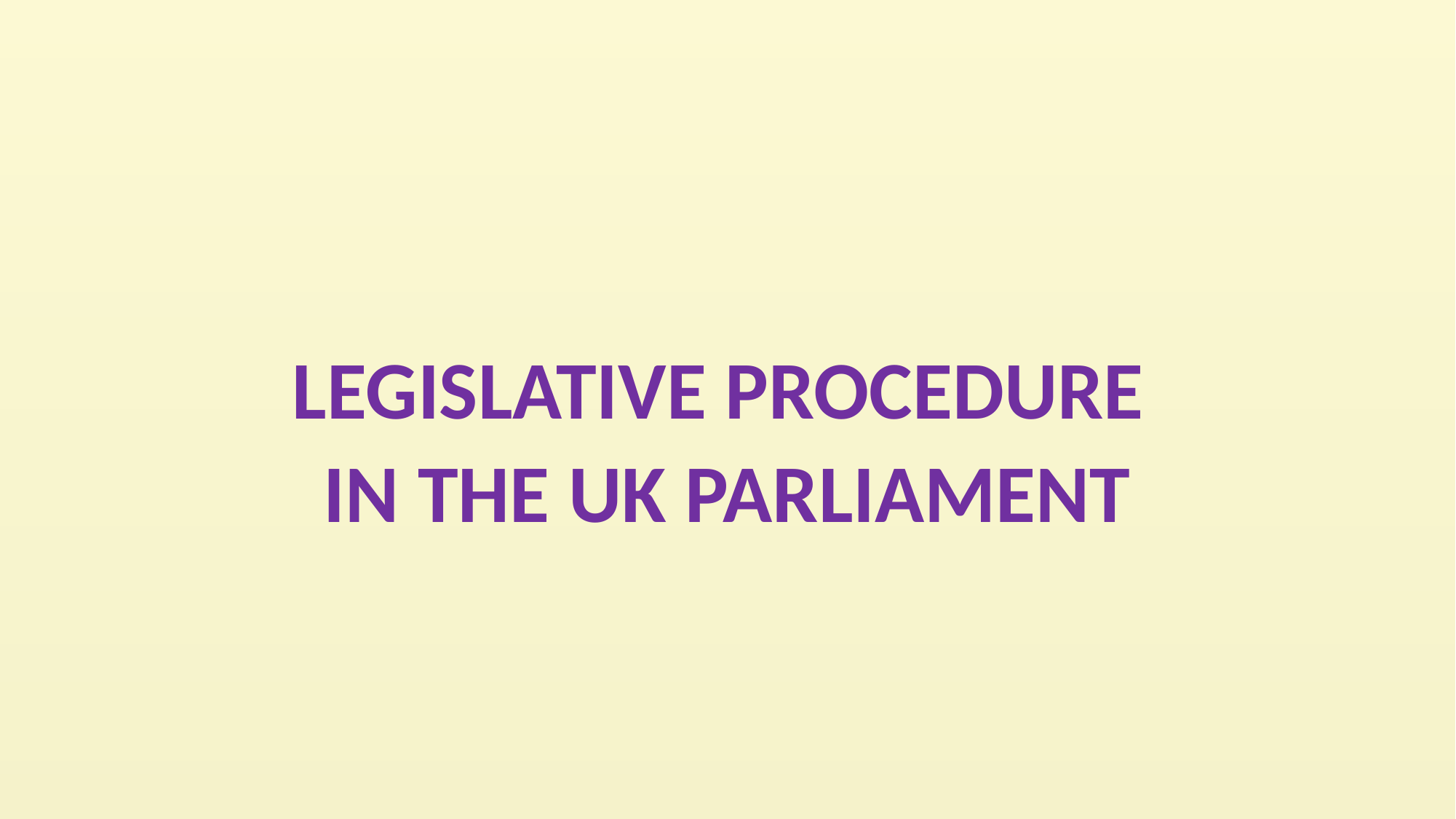

#

LEGISLATIVE PROCEDURE
IN THE UK PARLIAMENT